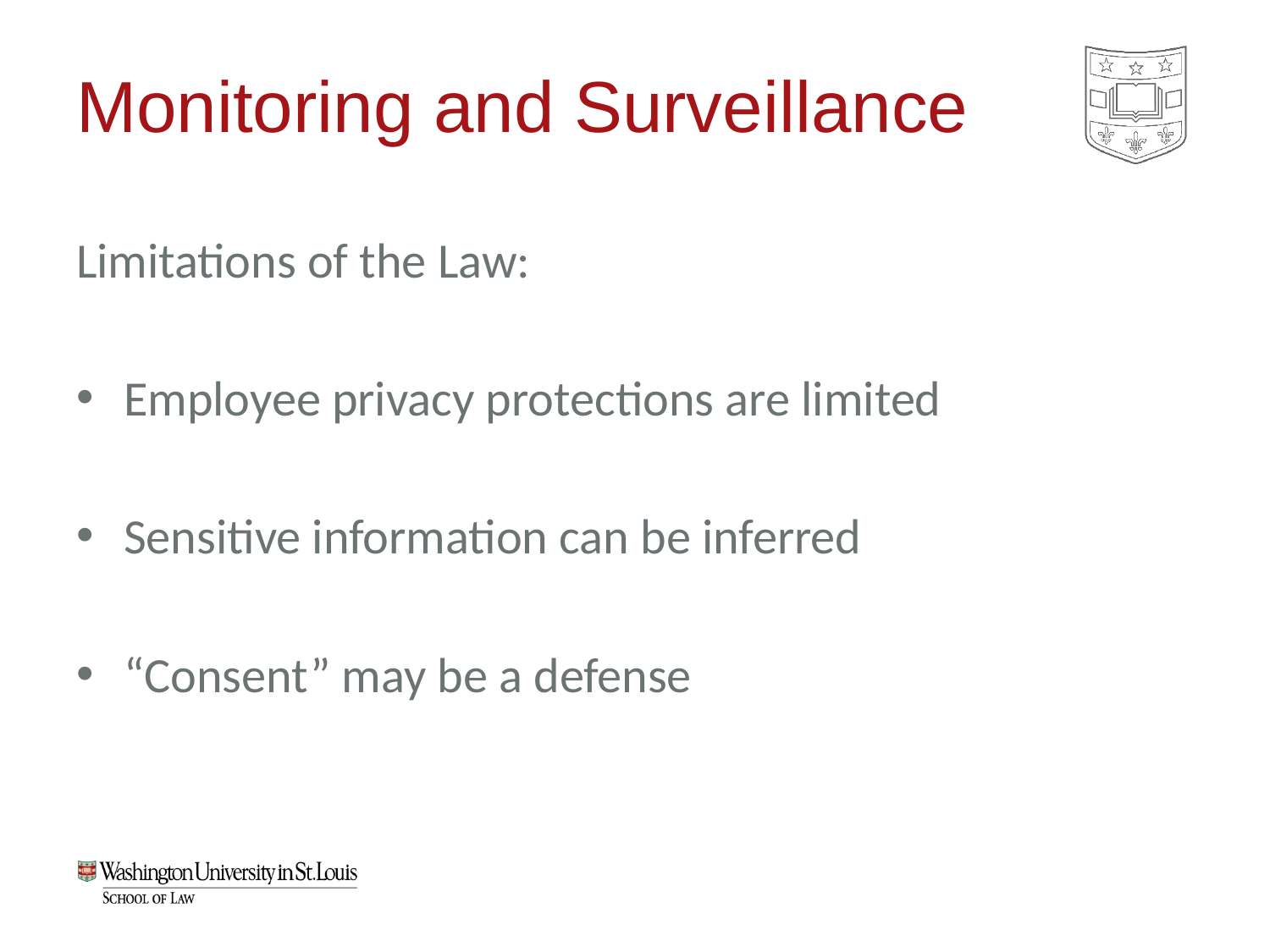

# Monitoring and Surveillance
Limitations of the Law:

Employee privacy protections are limited

Sensitive information can be inferred

“Consent” may be a defense